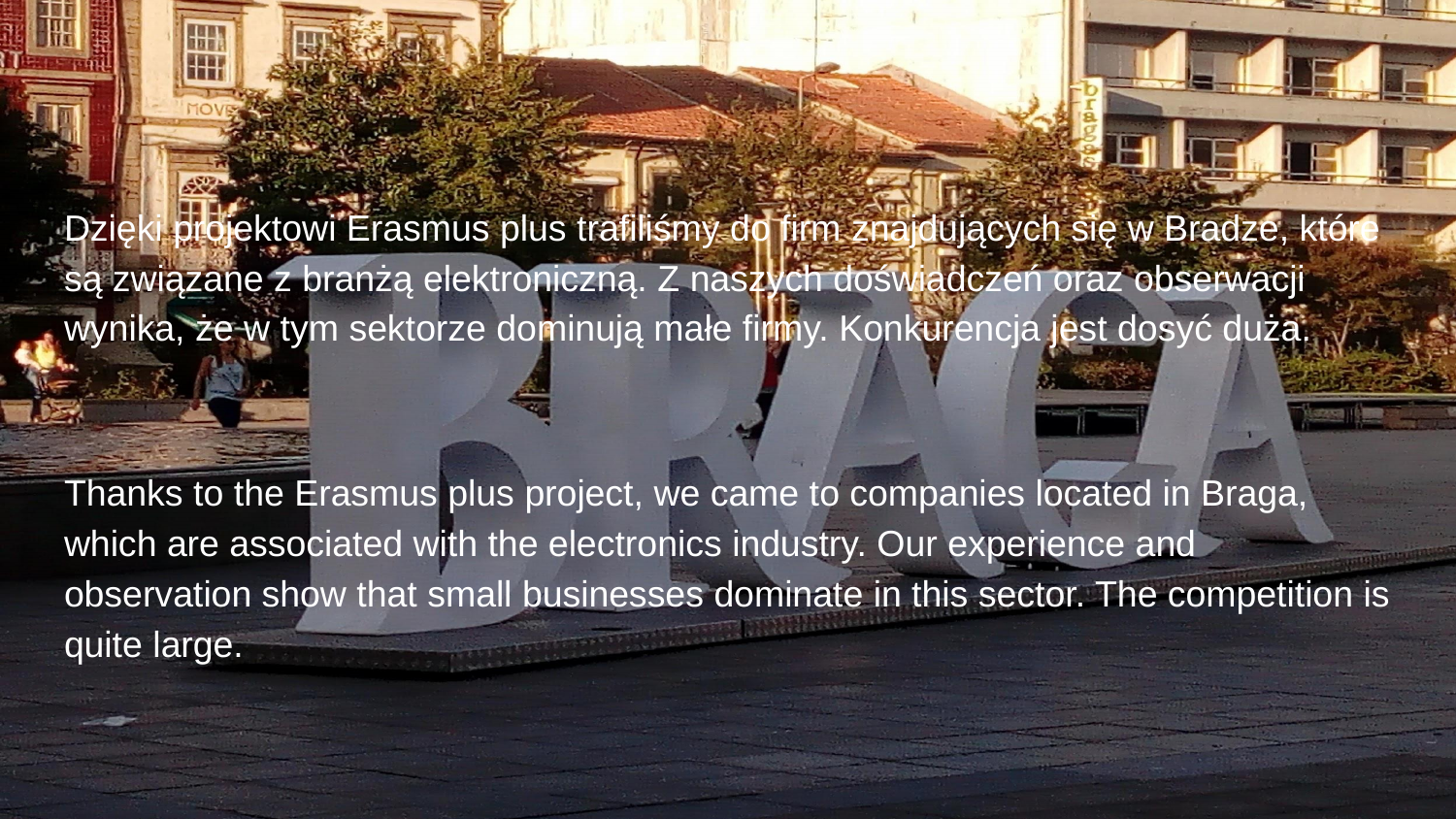

#
Dzięki projektowi Erasmus plus trafiliśmy do firm znajdujących się w Bradze, które są związane z branżą elektroniczną. Z naszych doświadczeń oraz obserwacji wynika, że w tym sektorze dominują małe firmy. Konkurencja jest dosyć duża.

Thanks to the Erasmus plus project, we came to companies located in Braga, which are associated with the electronics industry. Our experience and observation show that small businesses dominate in this sector. The competition is quite large.